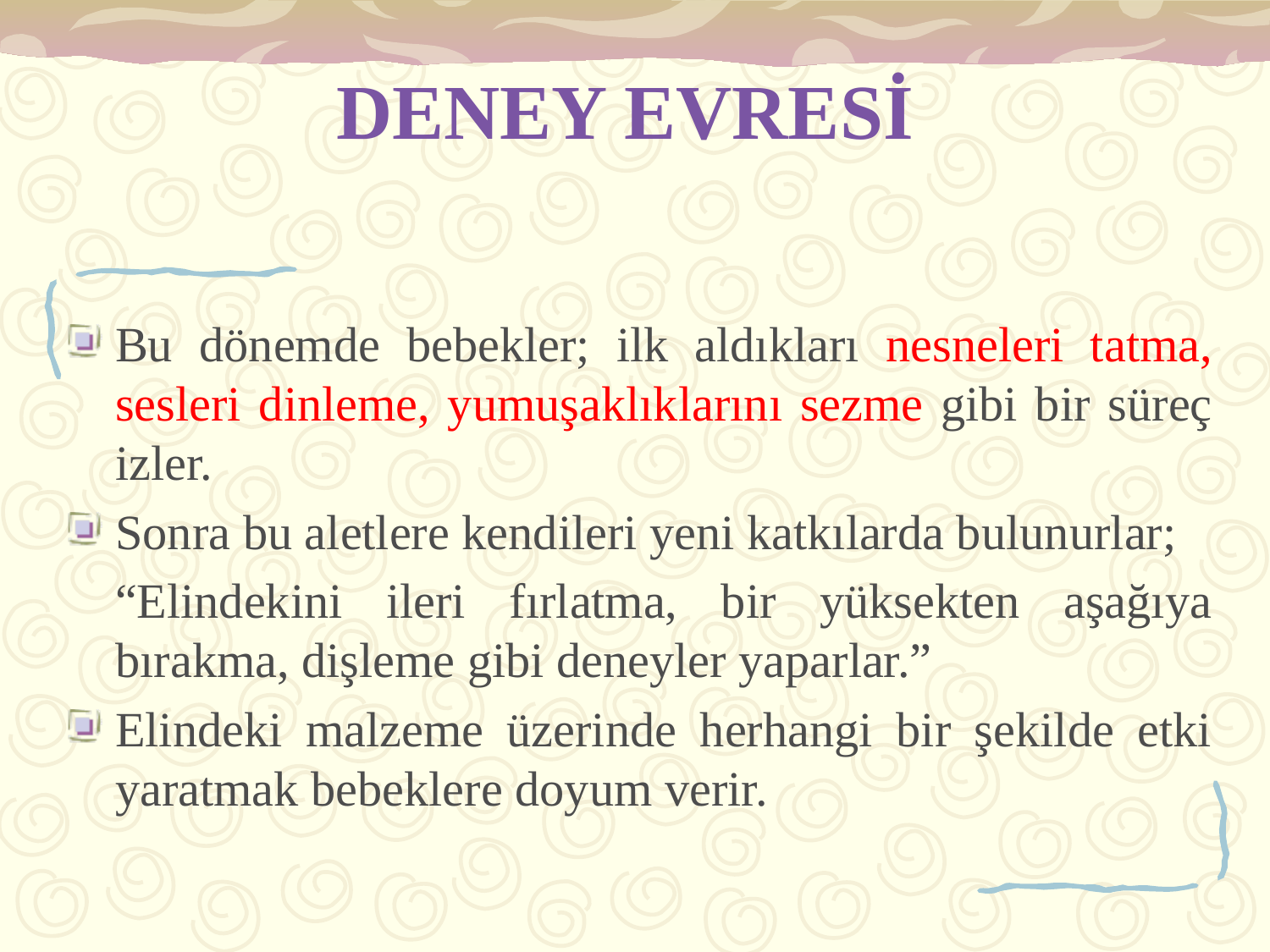

# DENEY EVRESİ
Bu dönemde bebekler; ilk aldıkları nesneleri tatma, sesleri dinleme, yumuşaklıklarını sezme gibi bir süreç izler.
Sonra bu aletlere kendileri yeni katkılarda bulunurlar;
	“Elindekini ileri fırlatma, bir yüksekten aşağıya bırakma, dişleme gibi deneyler yaparlar.”
Elindeki malzeme üzerinde herhangi bir şekilde etki yaratmak bebeklere doyum verir.